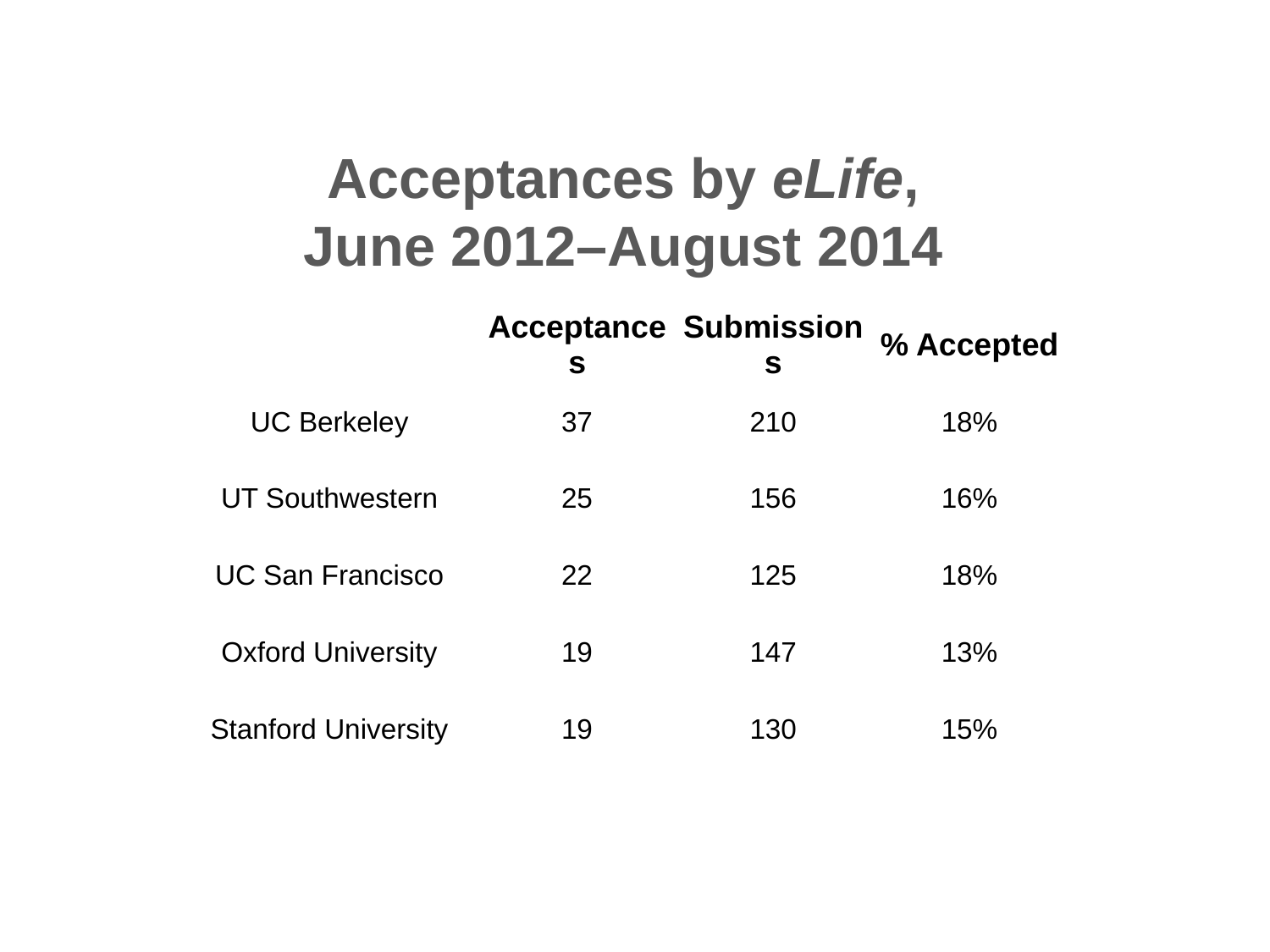

Acceptances by eLife,
June 2012–August 2014
|  | Acceptances | Submissions | % Accepted |
| --- | --- | --- | --- |
| UC Berkeley | 37 | 210 | 18% |
| UT Southwestern | 25 | 156 | 16% |
| UC San Francisco | 22 | 125 | 18% |
| Oxford University | 19 | 147 | 13% |
| Stanford University | 19 | 130 | 15% |